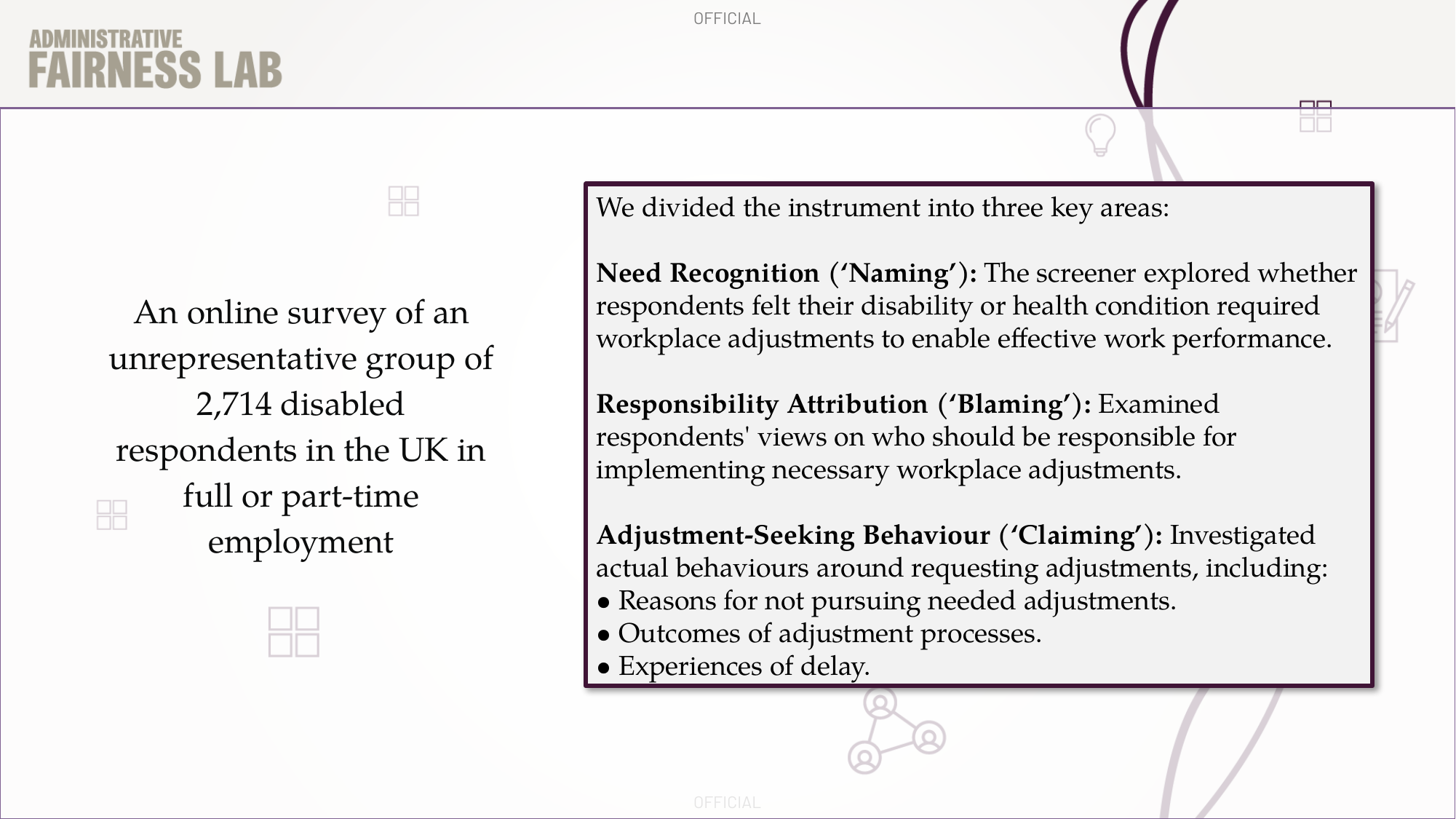

We divided the instrument into three key areas:

Need Recognition (‘Naming’): The screener explored whether respondents felt their disability or health condition required workplace adjustments to enable effective work performance.

Responsibility Attribution (‘Blaming’): Examined respondents' views on who should be responsible for implementing necessary workplace adjustments.

Adjustment-Seeking Behaviour (‘Claiming’): Investigated actual behaviours around requesting adjustments, including:
• Reasons for not pursuing needed adjustments.
• Outcomes of adjustment processes.
• Experiences of delay.
An online survey of an unrepresentative group of 2,714 disabled respondents in the UK in full or part-time employment